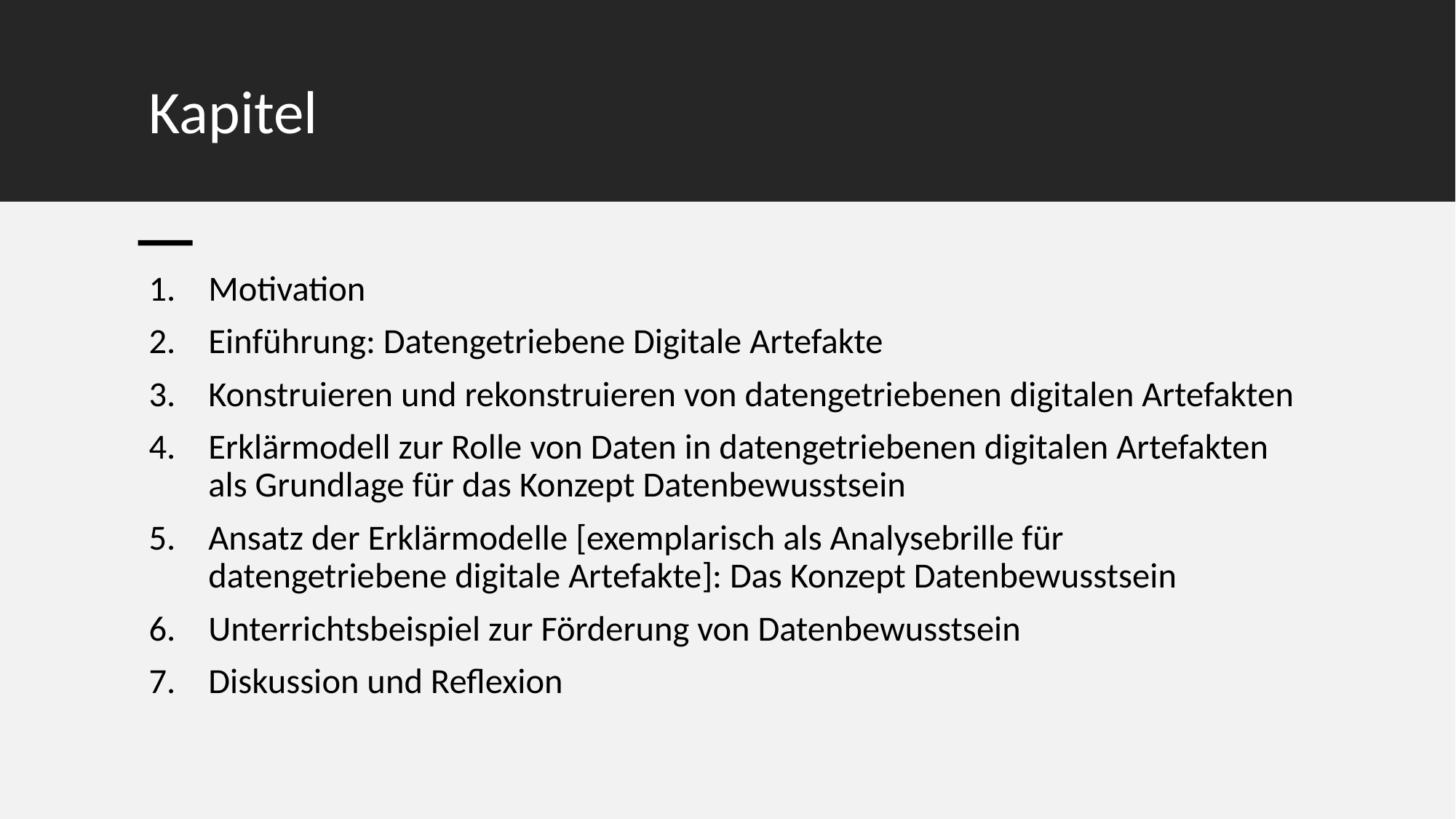

# Kapitel

Motivation
Einführung: Datengetriebene Digitale Artefakte
Konstruieren und rekonstruieren von datengetriebenen digitalen Artefakten
Erklärmodell zur Rolle von Daten in datengetriebenen digitalen Artefakten als Grundlage für das Konzept Datenbewusstsein
Ansatz der Erklärmodelle [exemplarisch als Analysebrille für datengetriebene digitale Artefakte]: Das Konzept Datenbewusstsein
Unterrichtsbeispiel zur Förderung von Datenbewusstsein
Diskussion und Reflexion